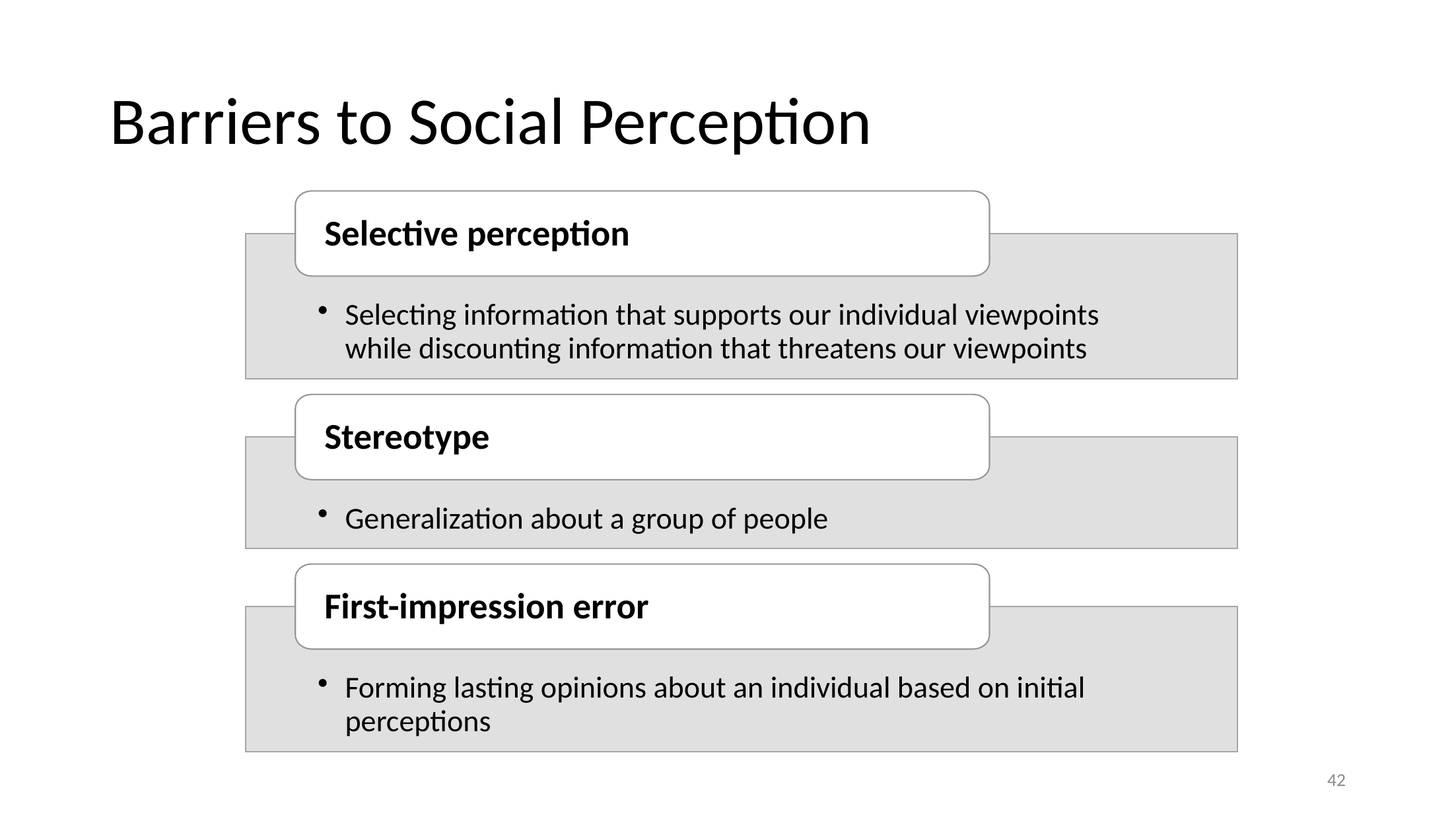

# Barriers to Social Perception
Selective perception
Selecting information that supports our individual viewpoints while discounting information that threatens our viewpoints
Stereotype
Generalization about a group of people
First-impression error
Forming lasting opinions about an individual based on initial perceptions
42